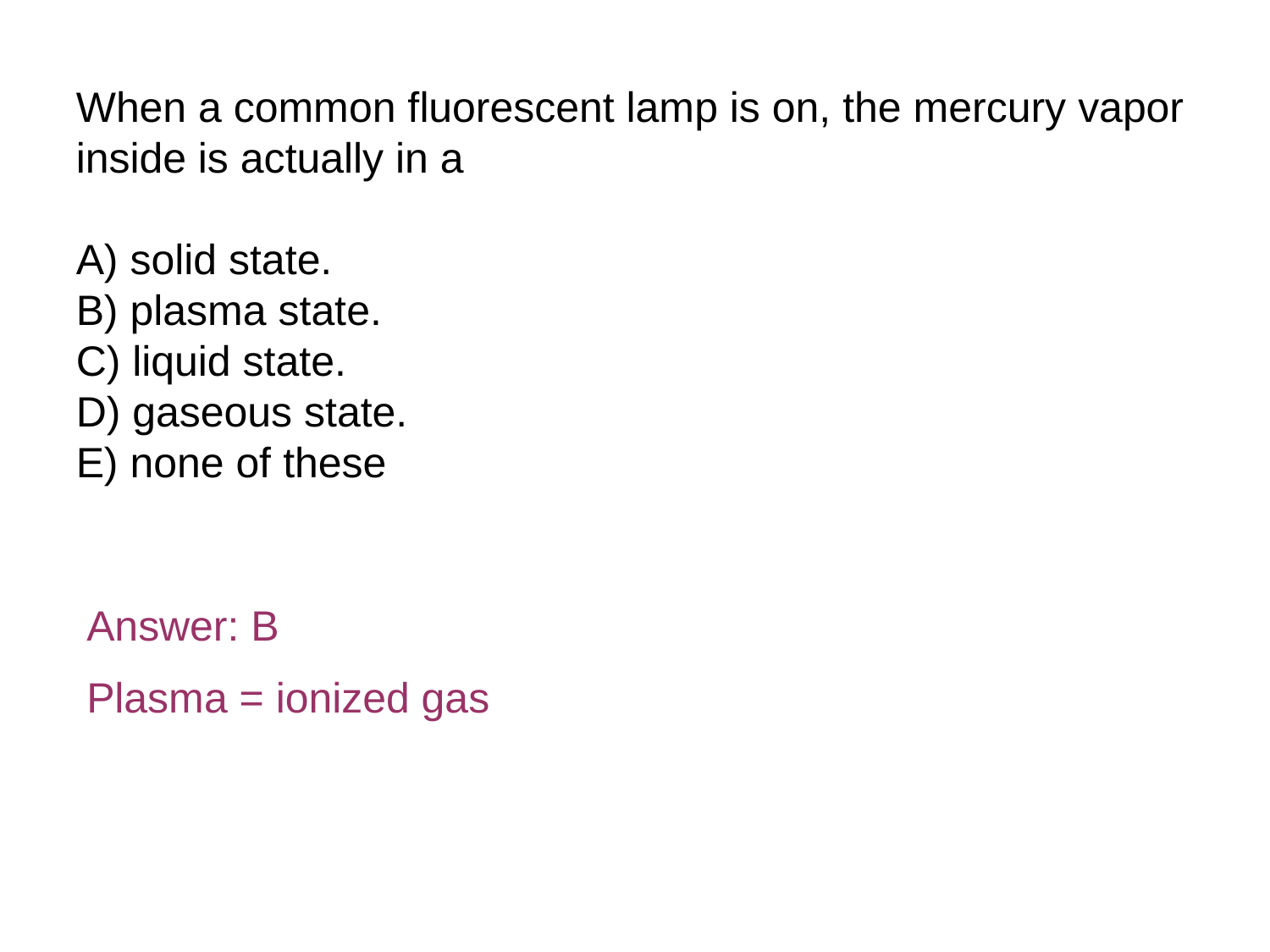

When a common fluorescent lamp is on, the mercury vapor inside is actually in a

A) solid state.
B) plasma state.
C) liquid state.
D) gaseous state.
E) none of these
Answer: B
Plasma = ionized gas